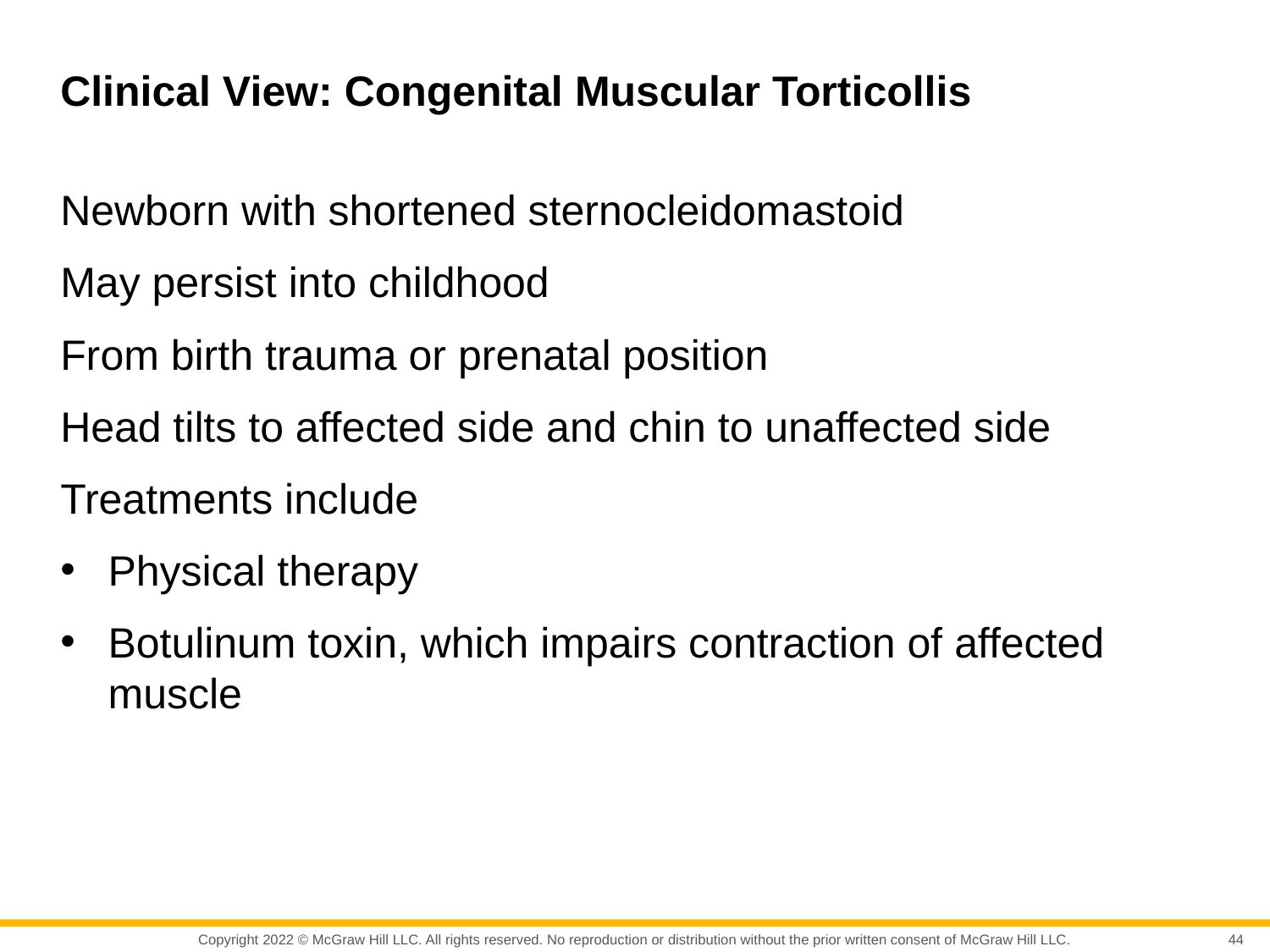

# Clinical View: Congenital Muscular Torticollis
Newborn with shortened sternocleidomastoid
May persist into childhood
From birth trauma or prenatal position
Head tilts to affected side and chin to unaffected side
Treatments include
Physical therapy
Botulinum toxin, which impairs contraction of affected muscle
44